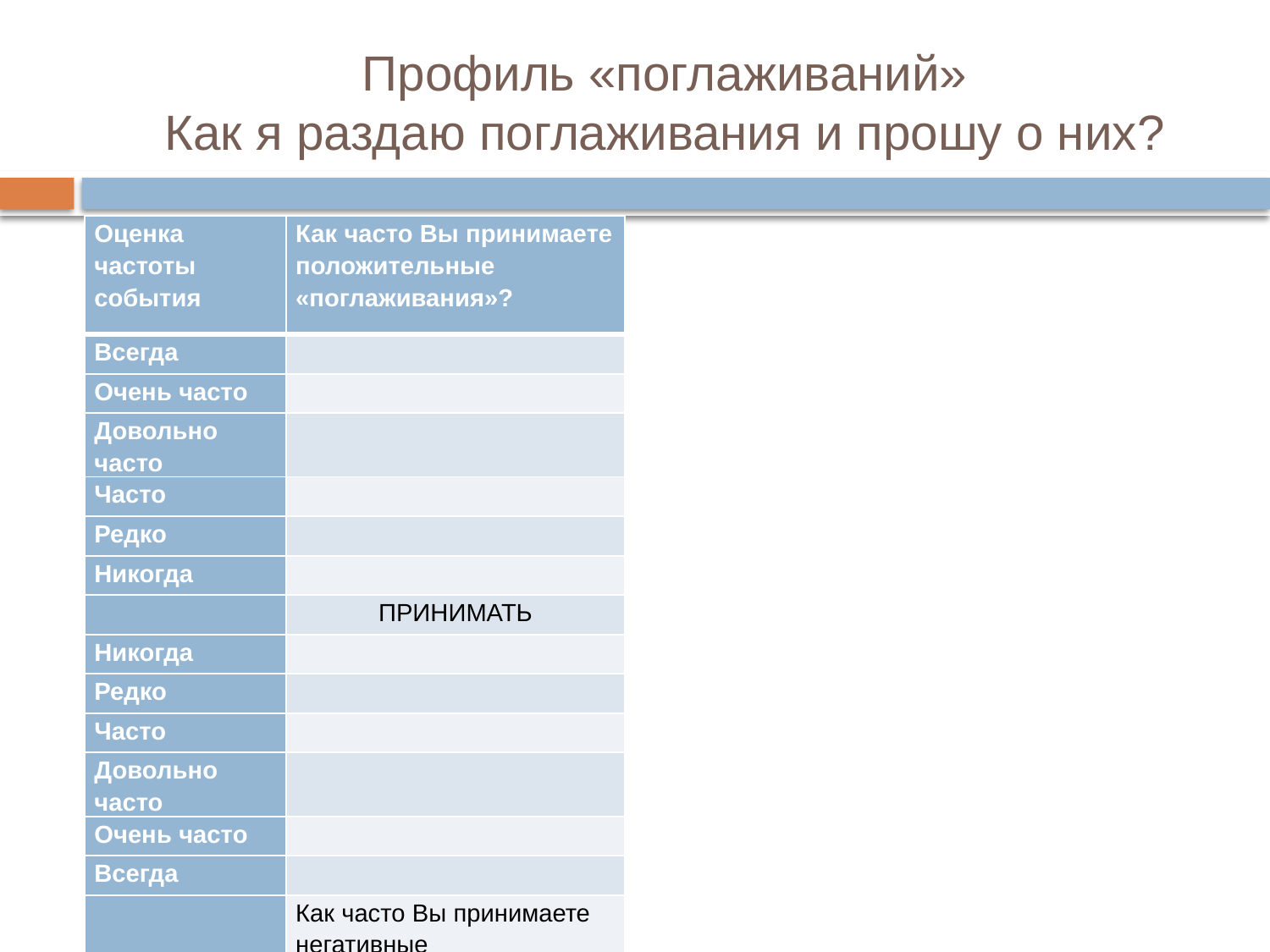

# Профиль «поглаживаний» Как я раздаю поглаживания и прошу о них?
| Оценка частоты события | Как часто Вы принимаете положительные «поглаживания»? |
| --- | --- |
| Всегда |  |
| Очень часто |  |
| Довольно часто |  |
| Часто |  |
| Редко |  |
| Никогда |  |
|  | ПРИНИМАТЬ |
| Никогда |  |
| Редко |  |
| Часто |  |
| Довольно часто |  |
| Очень часто |  |
| Всегда |  |
|  | Как часто Вы принимаете негативные «поглаживания»? |